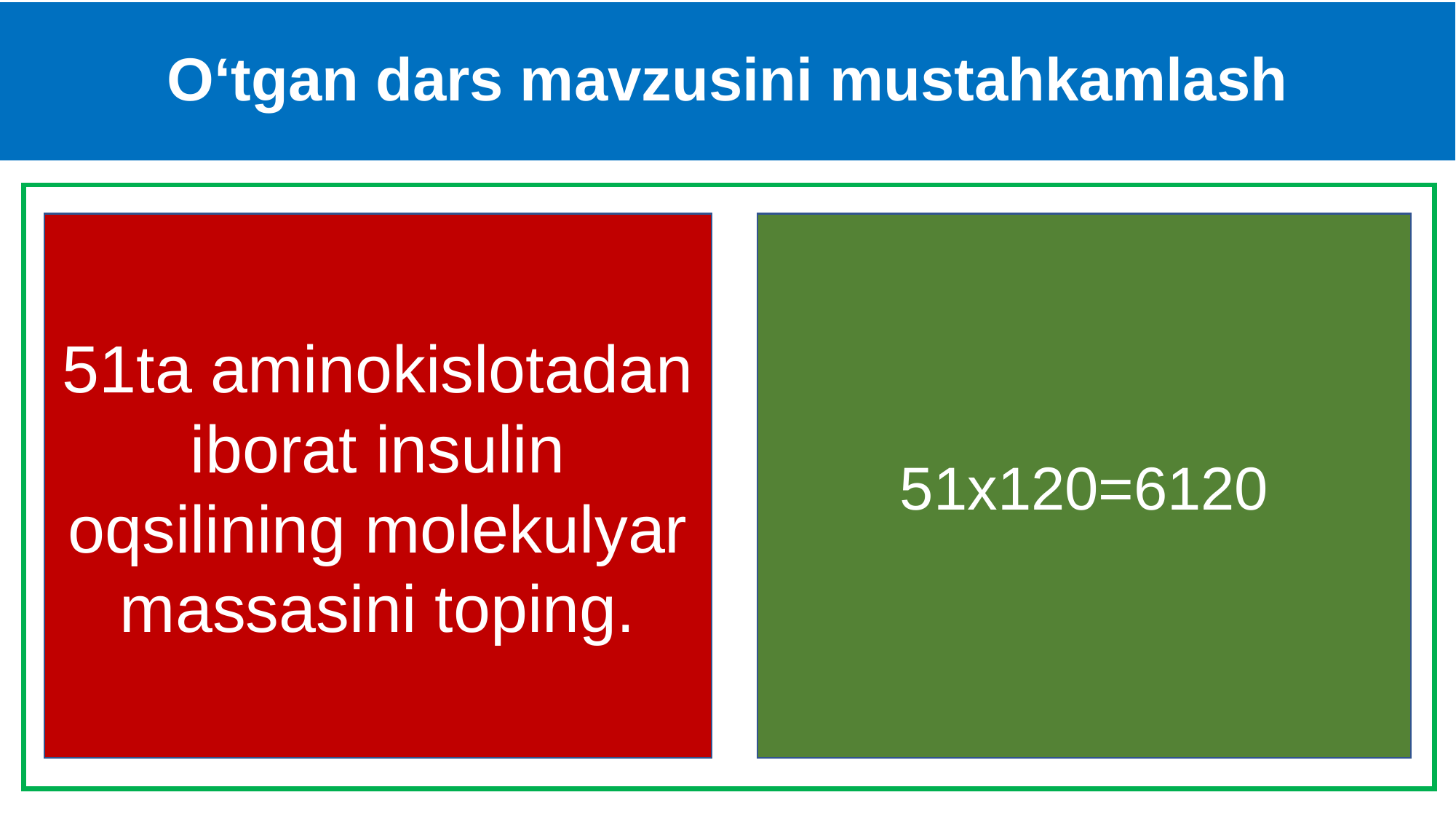

# O‘tgan dars mavzusini mustahkamlash

51ta aminokislotadan iborat insulin oqsilining molekulyar massasini toping.
51x120=6120